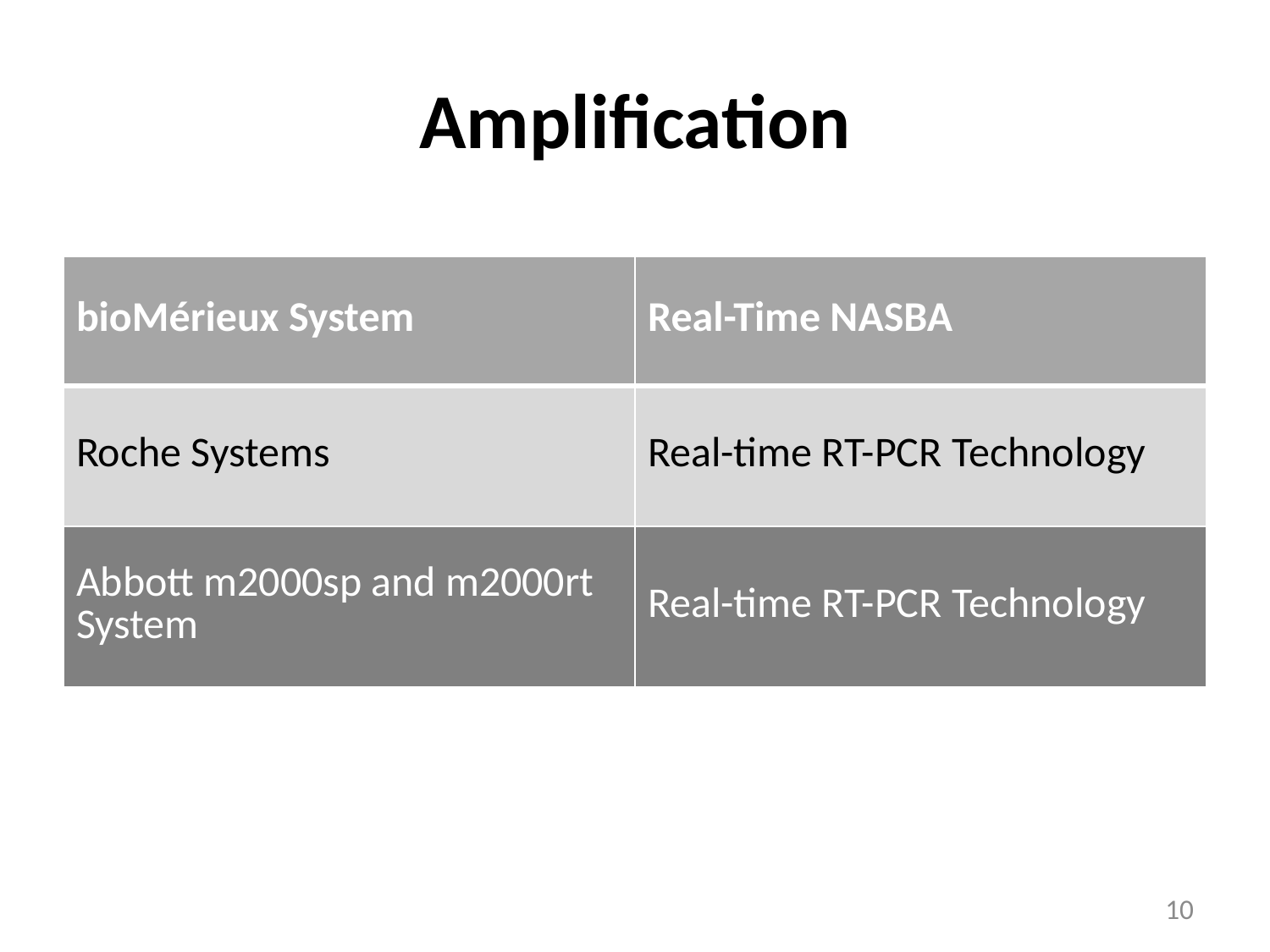

# Amplification
| bioMérieux System | Real-Time NASBA |
| --- | --- |
| Roche Systems | Real-time RT-PCR Technology |
| Abbott m2000sp and m2000rt System | Real-time RT-PCR Technology |
10